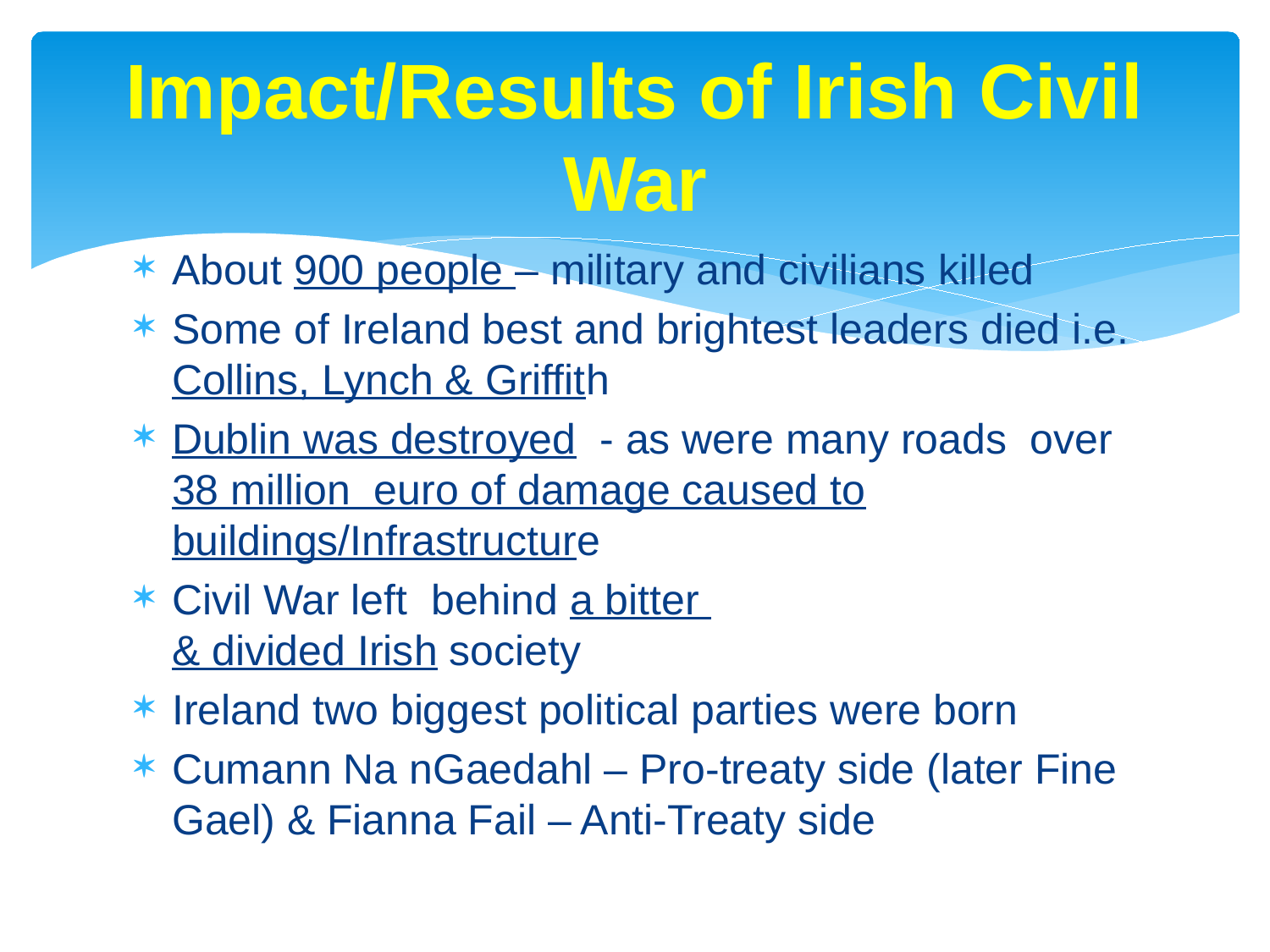

# Impact/Results of Irish Civil War
About 900 people – military and civilians killed
Some of Ireland best and brightest leaders died i.e. Collins, Lynch & Griffith
Dublin was destroyed  - as were many roads  over 38 million  euro of damage caused to buildings/Infrastructure
Civil War left  behind a bitter
& divided Irish society
Ireland two biggest political parties were born
Cumann Na nGaedahl – Pro-treaty side (later Fine Gael) & Fianna Fail – Anti-Treaty side